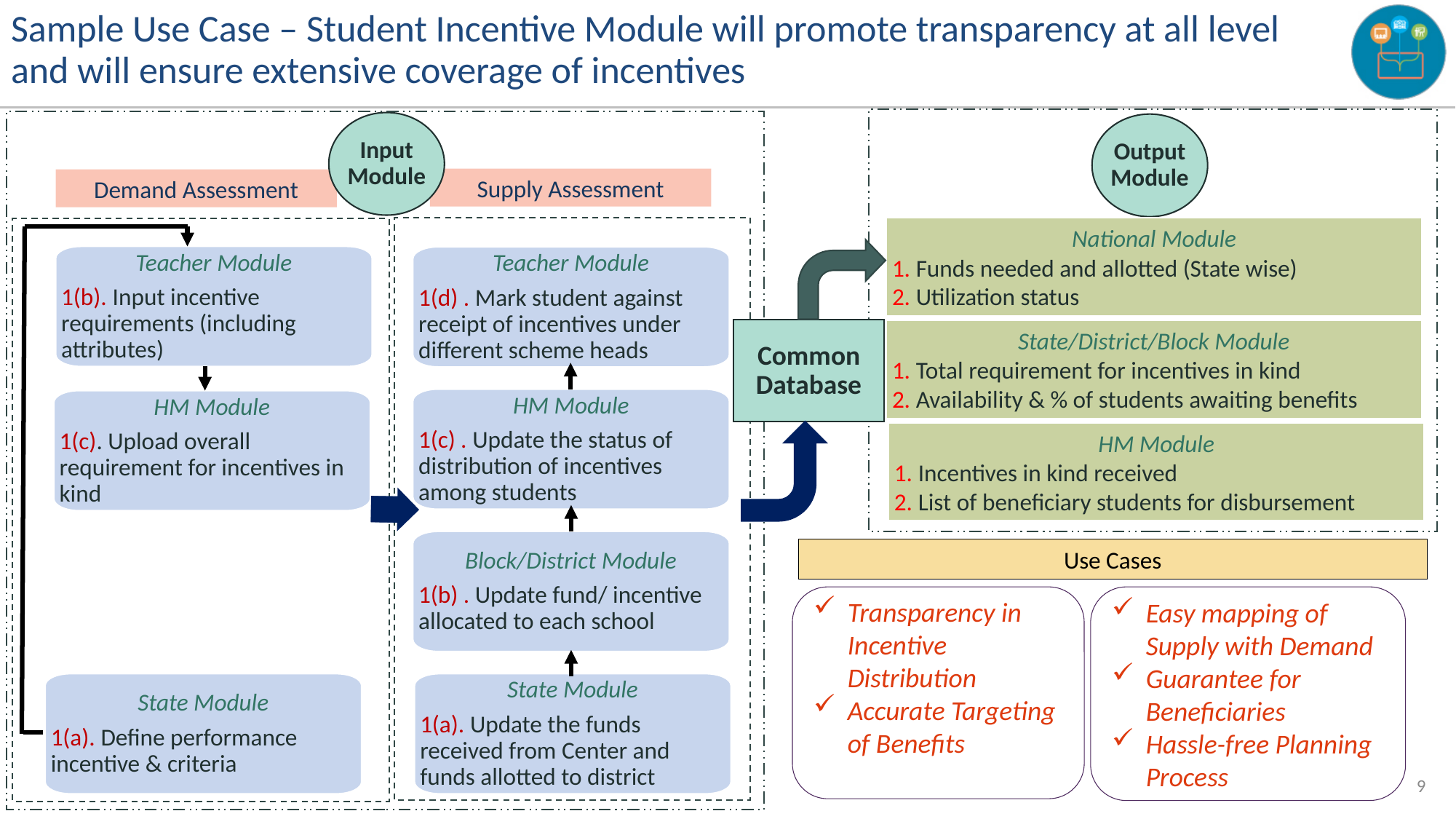

# Sample Use Case – Student Incentive Module will promote transparency at all level and will ensure extensive coverage of incentives

Input Module
Output Module
Supply Assessment
Demand Assessment

National Module
1. Funds needed and allotted (State wise)
2. Utilization status

Teacher Module
1(b). Input incentive requirements (including attributes)
Teacher Module
1(d) . Mark student against receipt of incentives under different scheme heads
Common Database
State/District/Block Module
1. Total requirement for incentives in kind
2. Availability & % of students awaiting benefits
HM Module
1(c) . Update the status of distribution of incentives among students
HM Module
1(c). Upload overall requirement for incentives in kind
HM Module
1. Incentives in kind received
2. List of beneficiary students for disbursement

Block/District Module
1(b) . Update fund/ incentive allocated to each school
Use Cases
Transparency in Incentive Distribution
Accurate Targeting of Benefits

Easy mapping of Supply with Demand
Guarantee for Beneficiaries
Hassle-free Planning Process
State Module
1(a). Define performance incentive & criteria
State Module
1(a). Update the funds received from Center and funds allotted to district
9